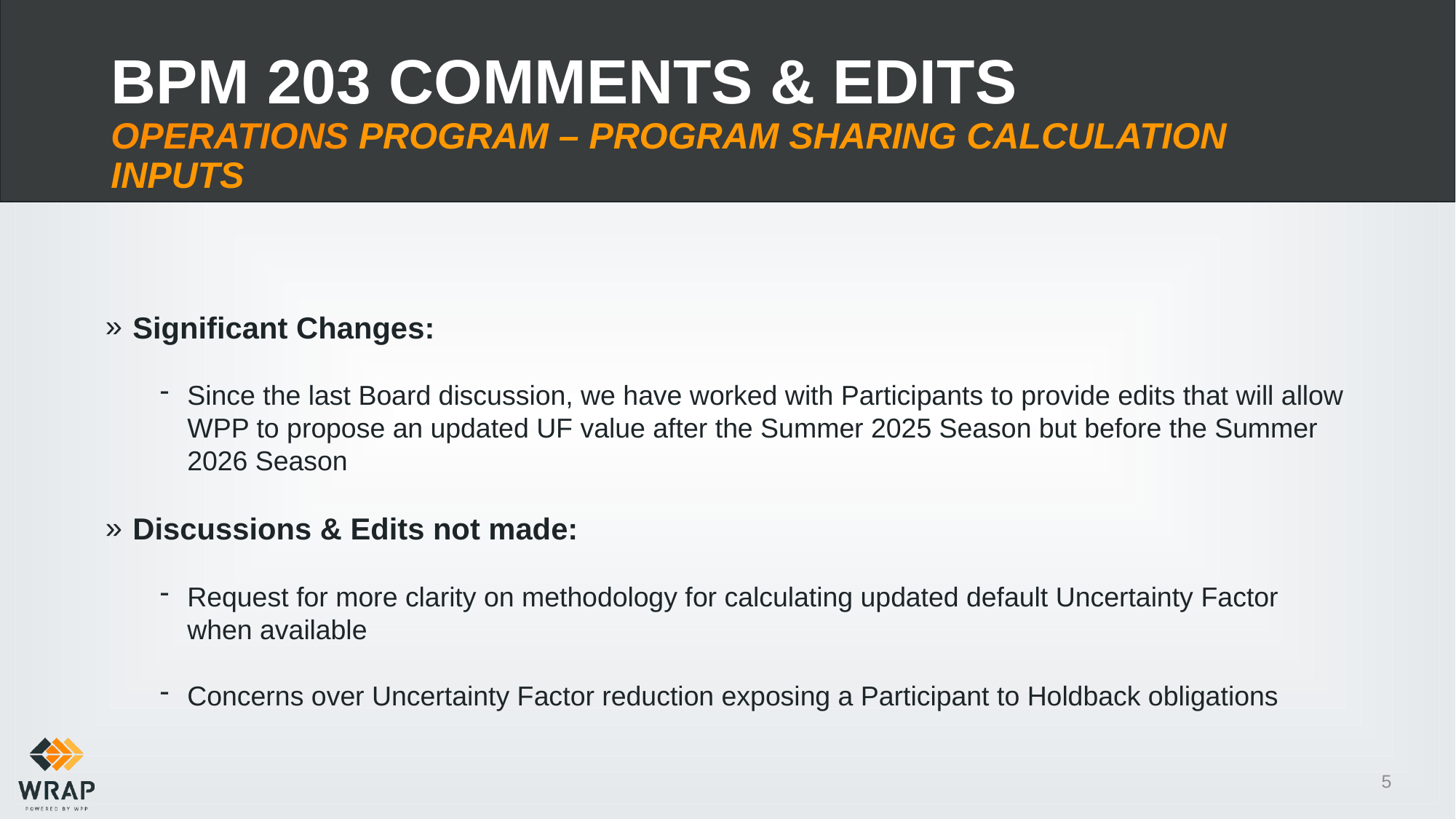

# BPM 203 Comments & Edits Operations Program – Program Sharing Calculation Inputs
Significant Changes:
Since the last Board discussion, we have worked with Participants to provide edits that will allow WPP to propose an updated UF value after the Summer 2025 Season but before the Summer 2026 Season
Discussions & Edits not made:
Request for more clarity on methodology for calculating updated default Uncertainty Factor when available
Concerns over Uncertainty Factor reduction exposing a Participant to Holdback obligations
5